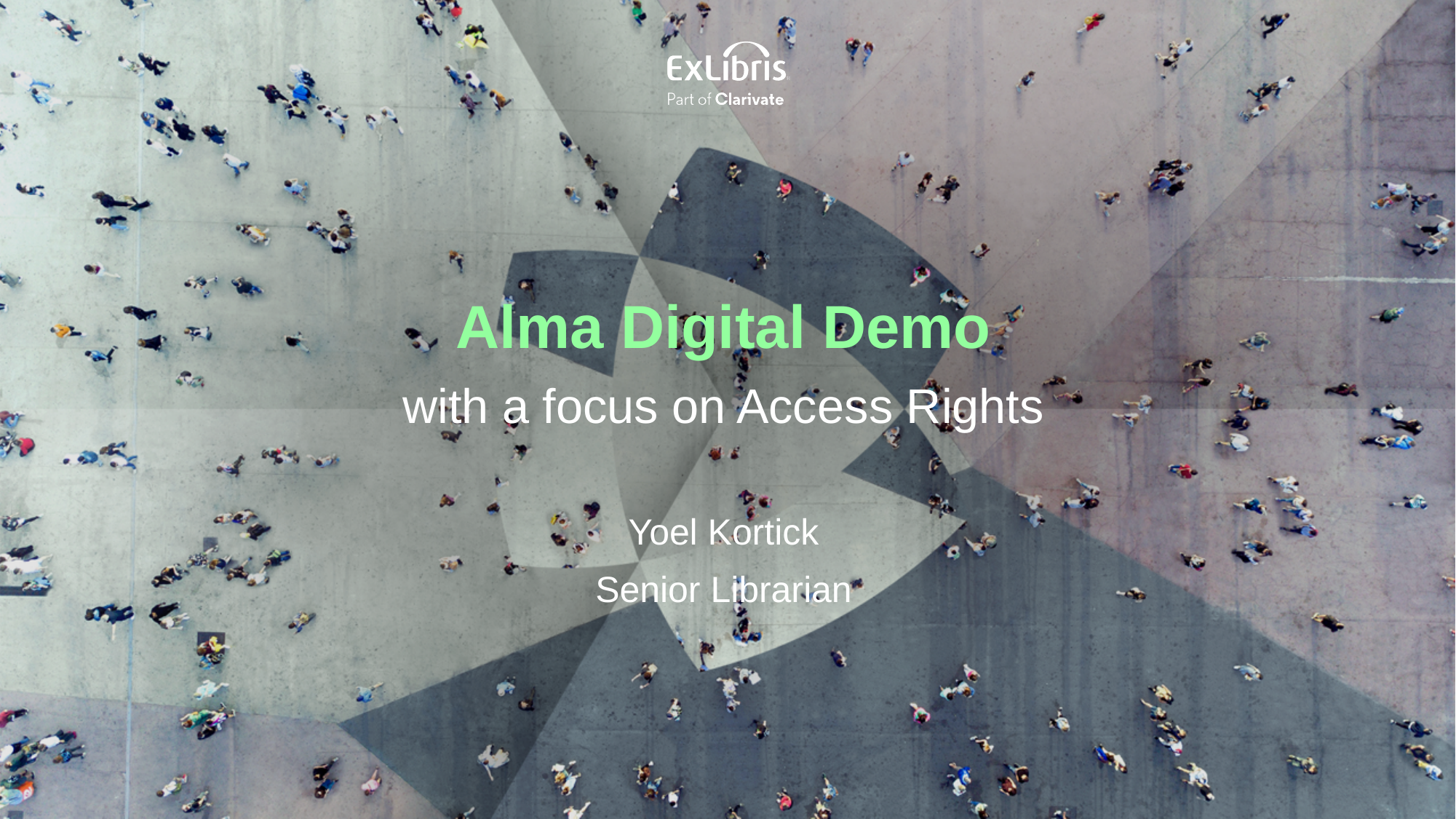

Alma Digital Demo
with a focus on Access Rights
Yoel Kortick
Senior Librarian